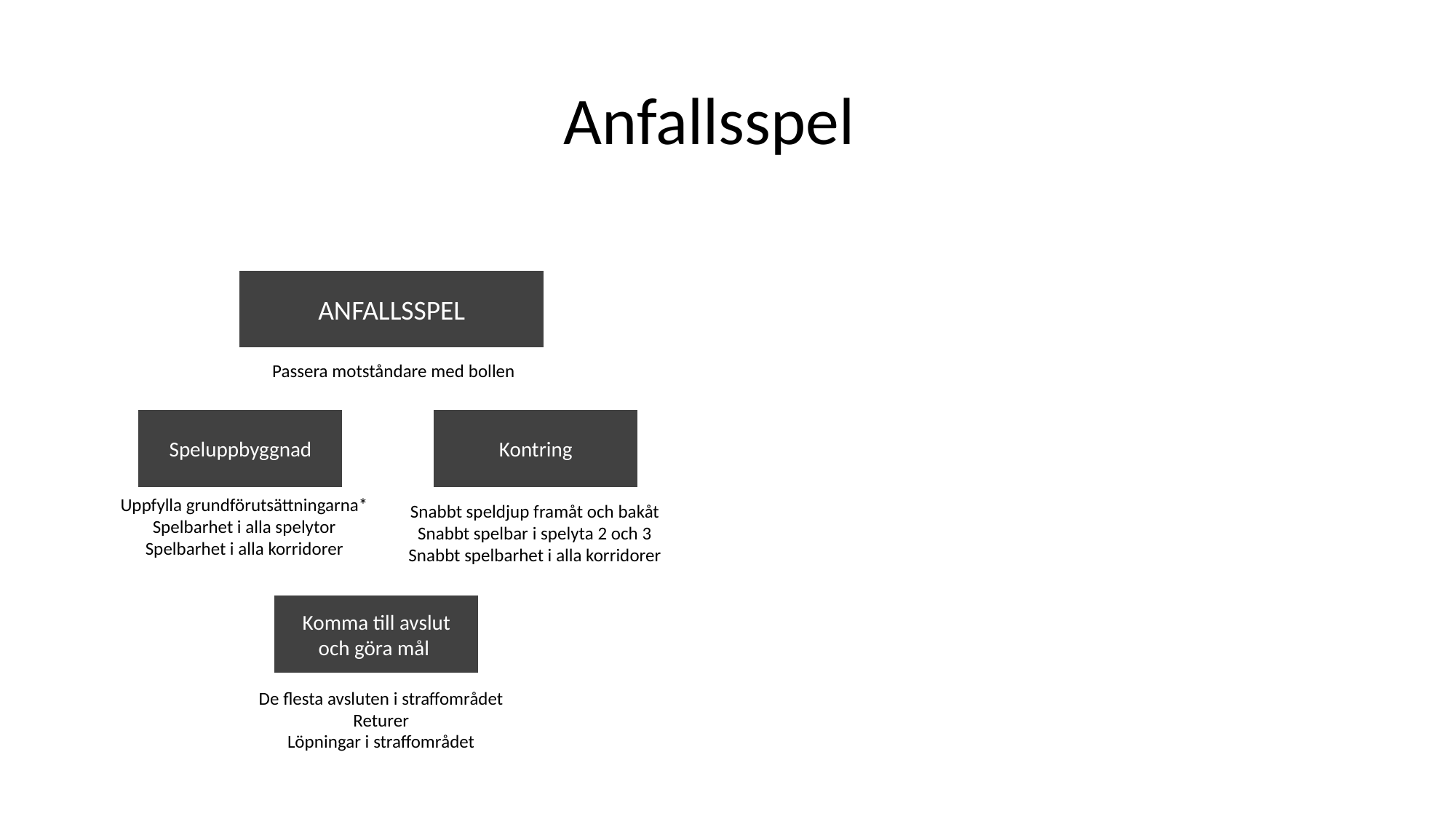

# Anfallsspel
ANFALLSSPEL
 Passera motståndare med bollen
Speluppbyggnad
Kontring
Uppfylla grundförutsättningarna* Spelbarhet i alla spelytor
Spelbarhet i alla korridorer
Snabbt speldjup framåt och bakåt
Snabbt spelbar i spelyta 2 och 3
Snabbt spelbarhet i alla korridorer
Komma till avslut och göra mål
De flesta avsluten i straffområdet
Returer
Löpningar i straffområdet